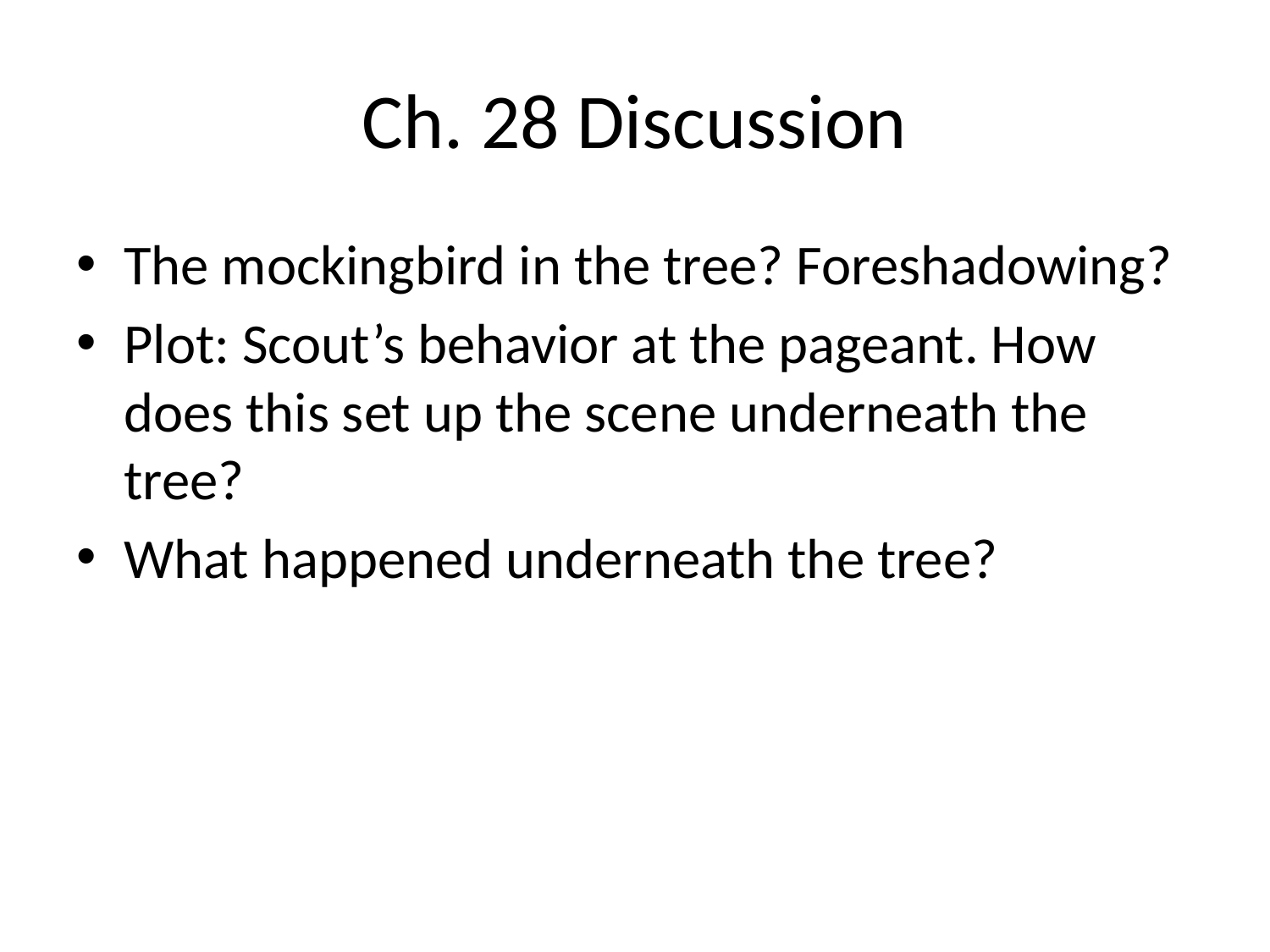

# Ch. 28 Discussion
The mockingbird in the tree? Foreshadowing?
Plot: Scout’s behavior at the pageant. How does this set up the scene underneath the tree?
What happened underneath the tree?